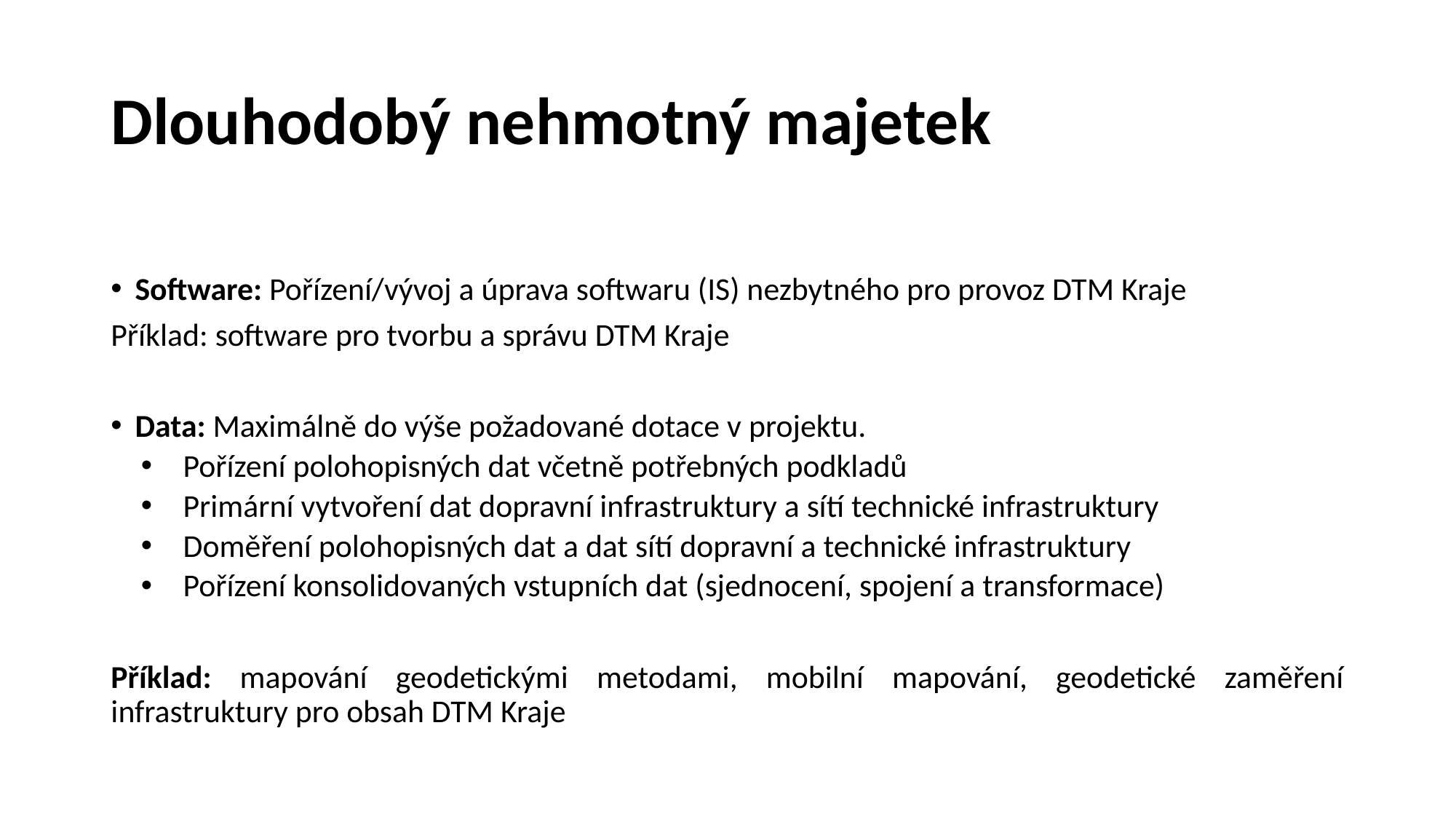

# Dlouhodobý nehmotný majetek

Software: Pořízení/vývoj a úprava softwaru (IS) nezbytného pro provoz DTM Kraje
Příklad: software pro tvorbu a správu DTM Kraje

Data: Maximálně do výše požadované dotace v projektu.
Pořízení polohopisných dat včetně potřebných podkladů
Primární vytvoření dat dopravní infrastruktury a sítí technické infrastruktury
Doměření polohopisných dat a dat sítí dopravní a technické infrastruktury
Pořízení konsolidovaných vstupních dat (sjednocení, spojení a transformace)

Příklad: mapování geodetickými metodami, mobilní mapování, geodetické zaměření infrastruktury pro obsah DTM Kraje